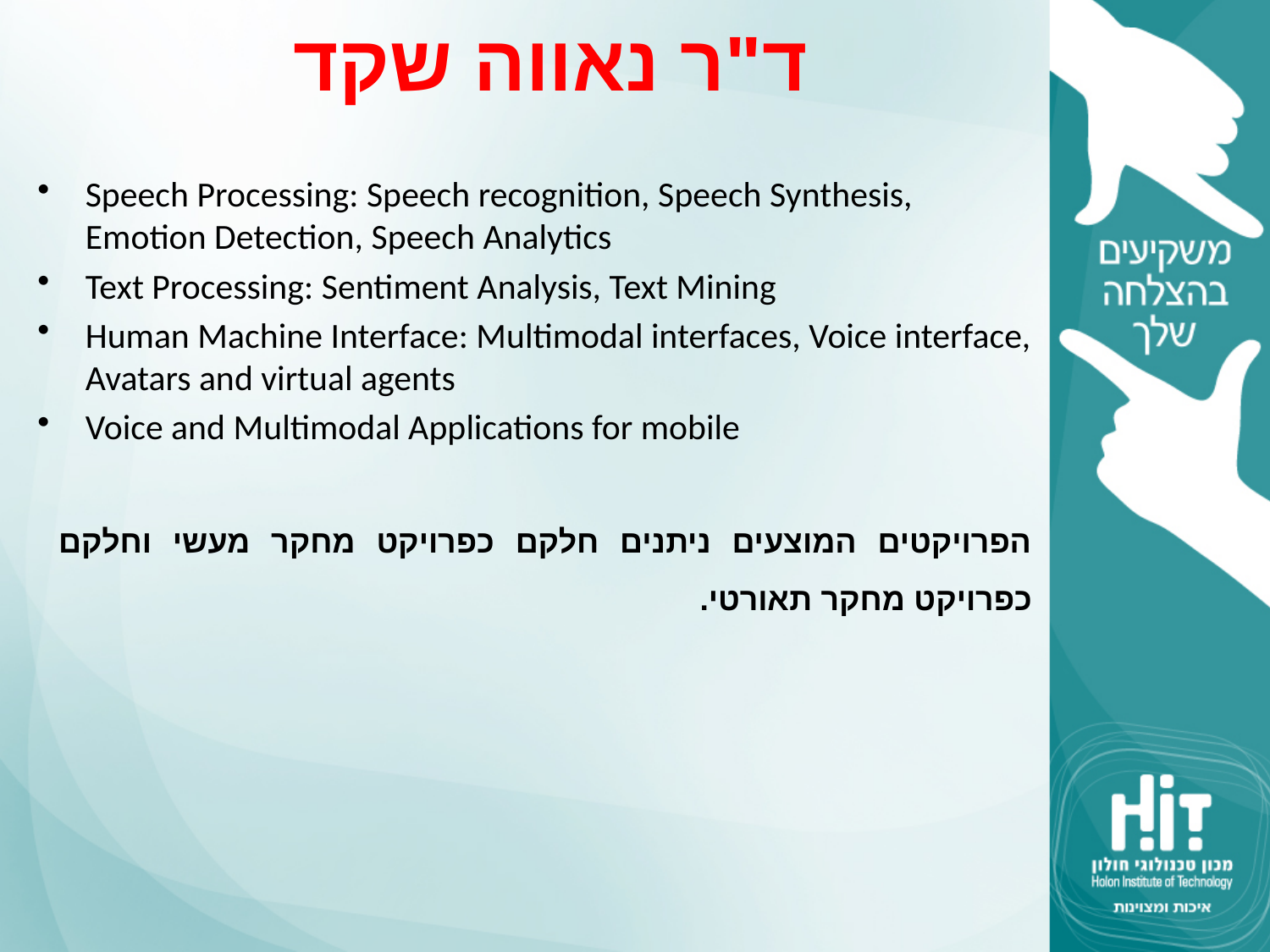

# ד"ר נאווה שקד

Speech Processing: Speech recognition, Speech Synthesis, Emotion Detection, Speech Analytics
Text Processing: Sentiment Analysis, Text Mining
Human Machine Interface: Multimodal interfaces, Voice interface, Avatars and virtual agents
Voice and Multimodal Applications for mobile

הפרויקטים המוצעים ניתנים חלקם כפרויקט מחקר מעשי וחלקם  כפרויקט מחקר תאורטי.